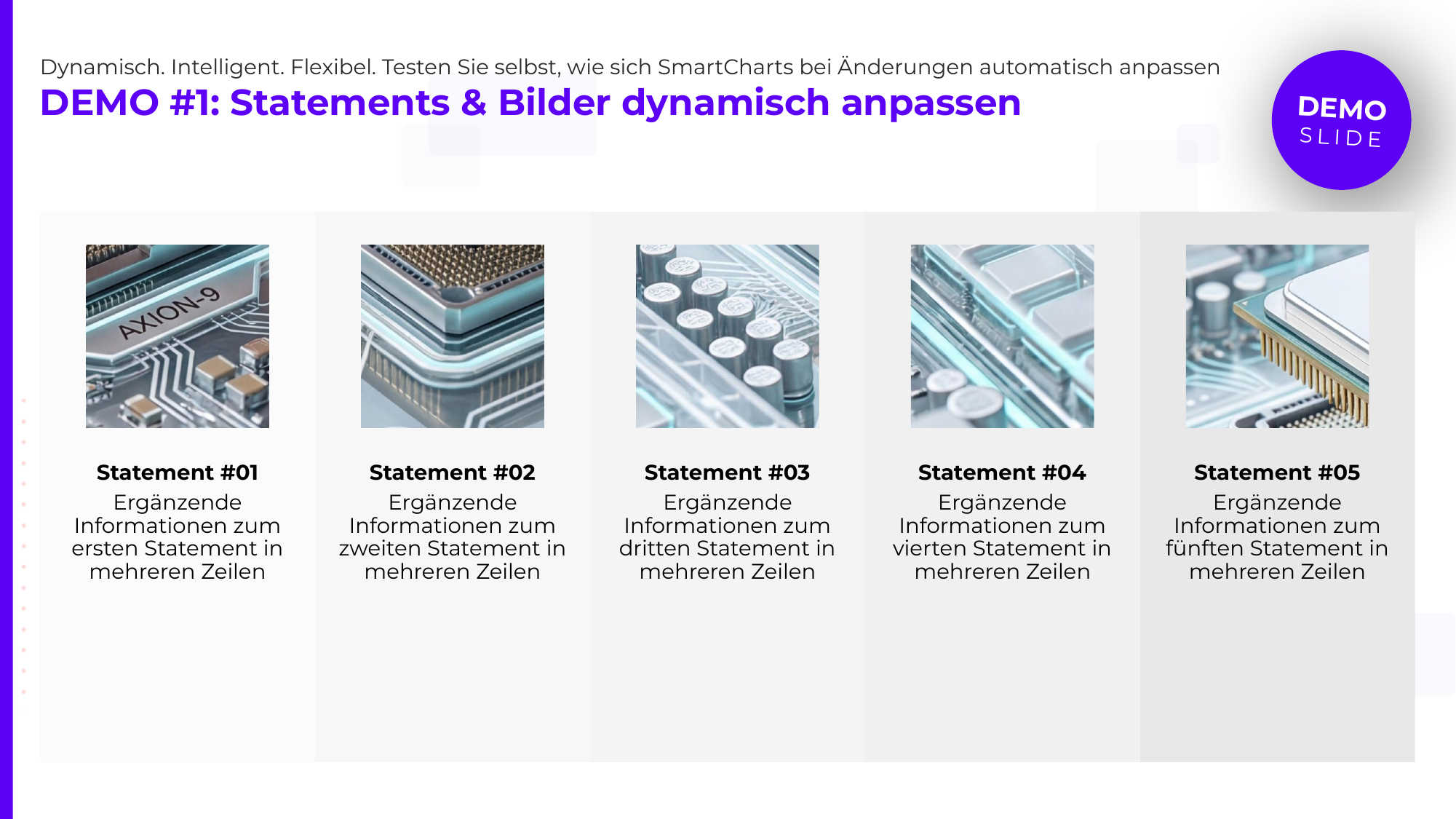

Dynamisch. Intelligent. Flexibel. Testen Sie selbst, wie sich SmartCharts bei Änderungen automatisch anpassen
# DEMO #1: Statements & Bilder dynamisch anpassen
Statement #01
Ergänzende Informationen zum ersten Statement in mehreren Zeilen
Statement #02
Ergänzende Informationen zum zweiten Statement in mehreren Zeilen
Statement #03
Ergänzende Informationen zum dritten Statement in mehreren Zeilen
Statement #04
Ergänzende Informationen zum vierten Statement in mehreren Zeilen
Statement #05
Ergänzende Informationen zum fünften Statement in mehreren Zeilen